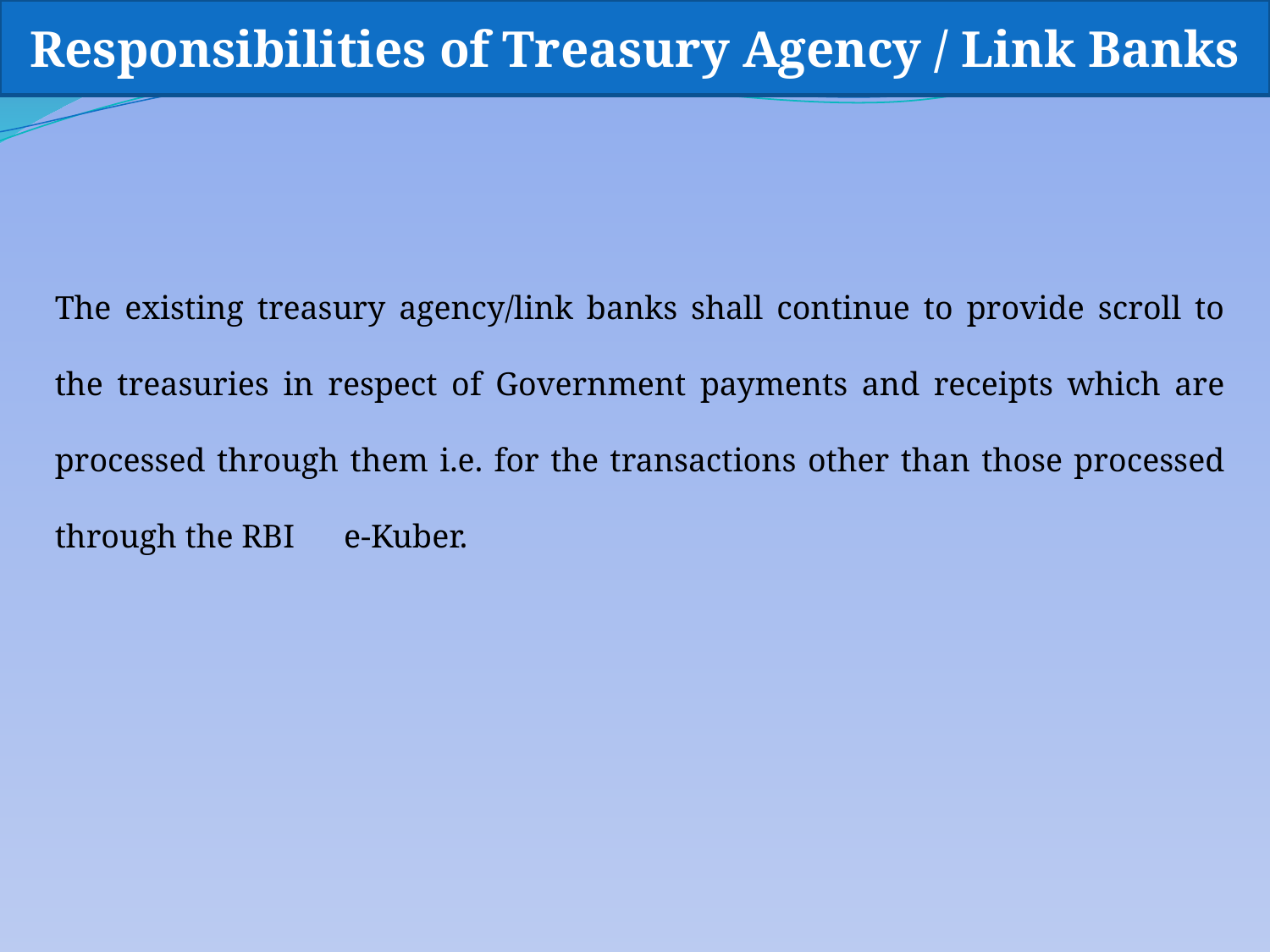

Responsibilities of Treasury Agency / Link Banks
The existing treasury agency/link banks shall continue to provide scroll to the treasuries in respect of Government payments and receipts which are processed through them i.e. for the transactions other than those processed through the RBI      e-Kuber.